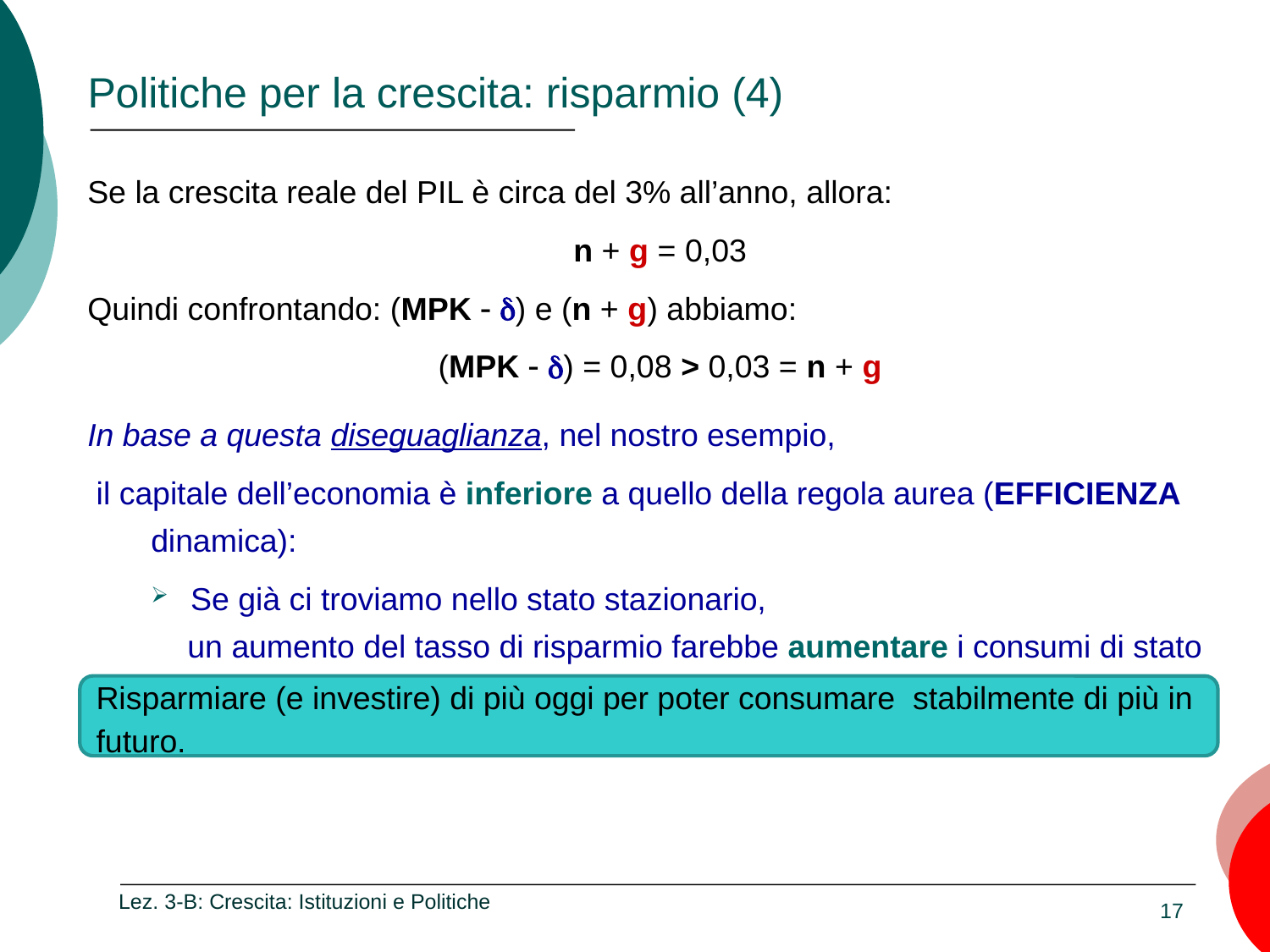

# Politiche per la crescita: risparmio (4)
Se la crescita reale del PIL è circa del 3% all’anno, allora:
n + g = 0,03
Quindi confrontando: (MPK − δ) e (n + g) abbiamo:
(MPK − δ) = 0,08 > 0,03 = n + g
In base a questa diseguaglianza, nel nostro esempio,
 il capitale dell’economia è inferiore a quello della regola aurea (efficienza dinamica):
Se già ci troviamo nello stato stazionario,
un aumento del tasso di risparmio farebbe aumentare i consumi di stato stazionario (ma con un sacrificio immediato).
Risparmiare (e investire) di più oggi per poter consumare  stabilmente di più in futuro.
Lez. 3-B: Crescita: Istituzioni e Politiche